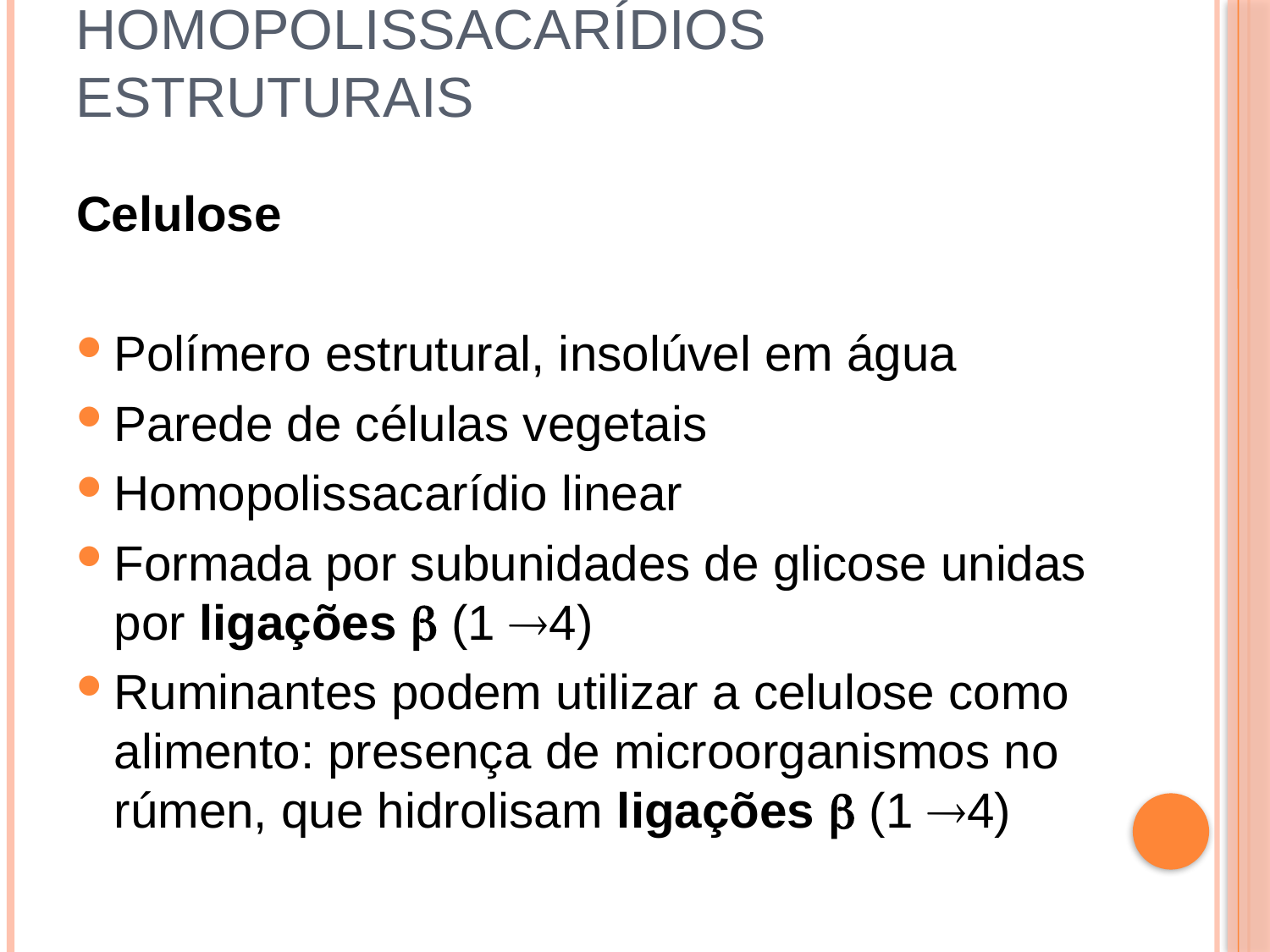

# Homopolissacarídios Estruturais
Celulose

Polímero estrutural, insolúvel em água
Parede de células vegetais
Homopolissacarídio linear
Formada por subunidades de glicose unidas por ligações β (1 →4)
Ruminantes podem utilizar a celulose como alimento: presença de microorganismos no rúmen, que hidrolisam ligações β (1 →4)